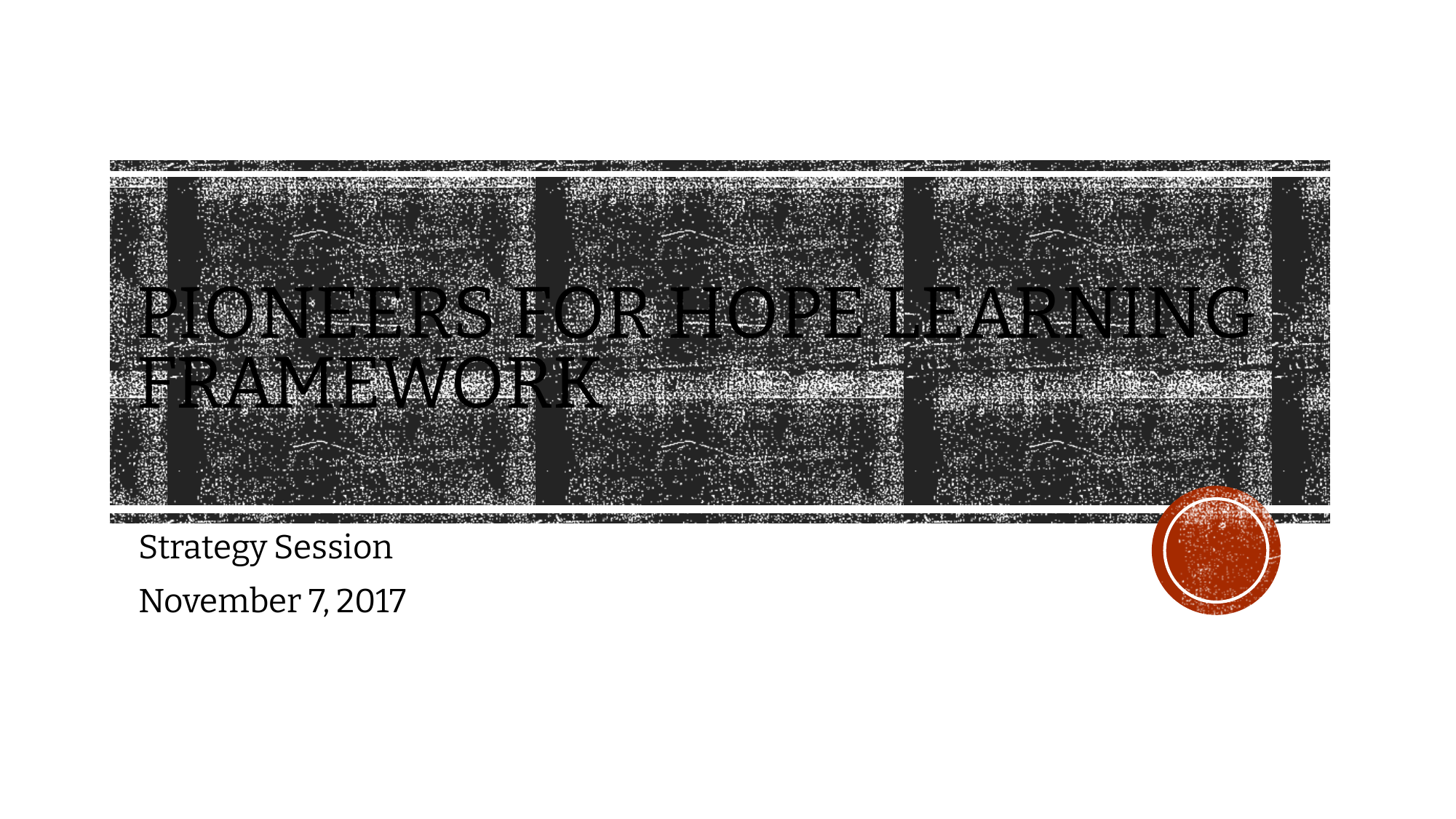

# Pioneers for hope learning framework
Strategy Session
November 7, 2017